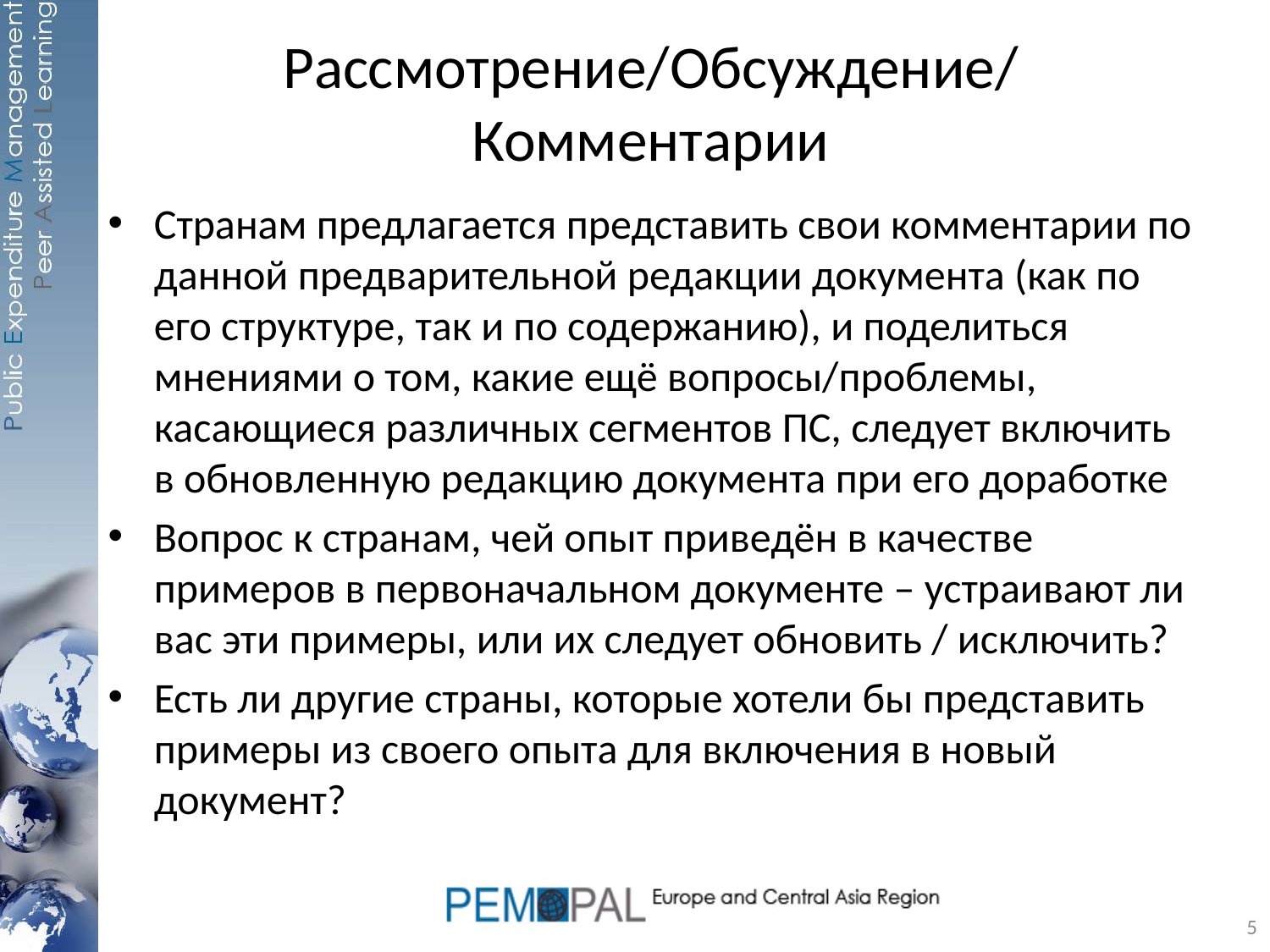

# Рассмотрение/Обсуждение/ Комментарии
Странам предлагается представить свои комментарии по данной предварительной редакции документа (как по его структуре, так и по содержанию), и поделиться мнениями о том, какие ещё вопросы/проблемы, касающиеся различных сегментов ПС, следует включить в обновленную редакцию документа при его доработке
Вопрос к странам, чей опыт приведён в качестве примеров в первоначальном документе – устраивают ли вас эти примеры, или их следует обновить / исключить?
Есть ли другие страны, которые хотели бы представить примеры из своего опыта для включения в новый документ?

5